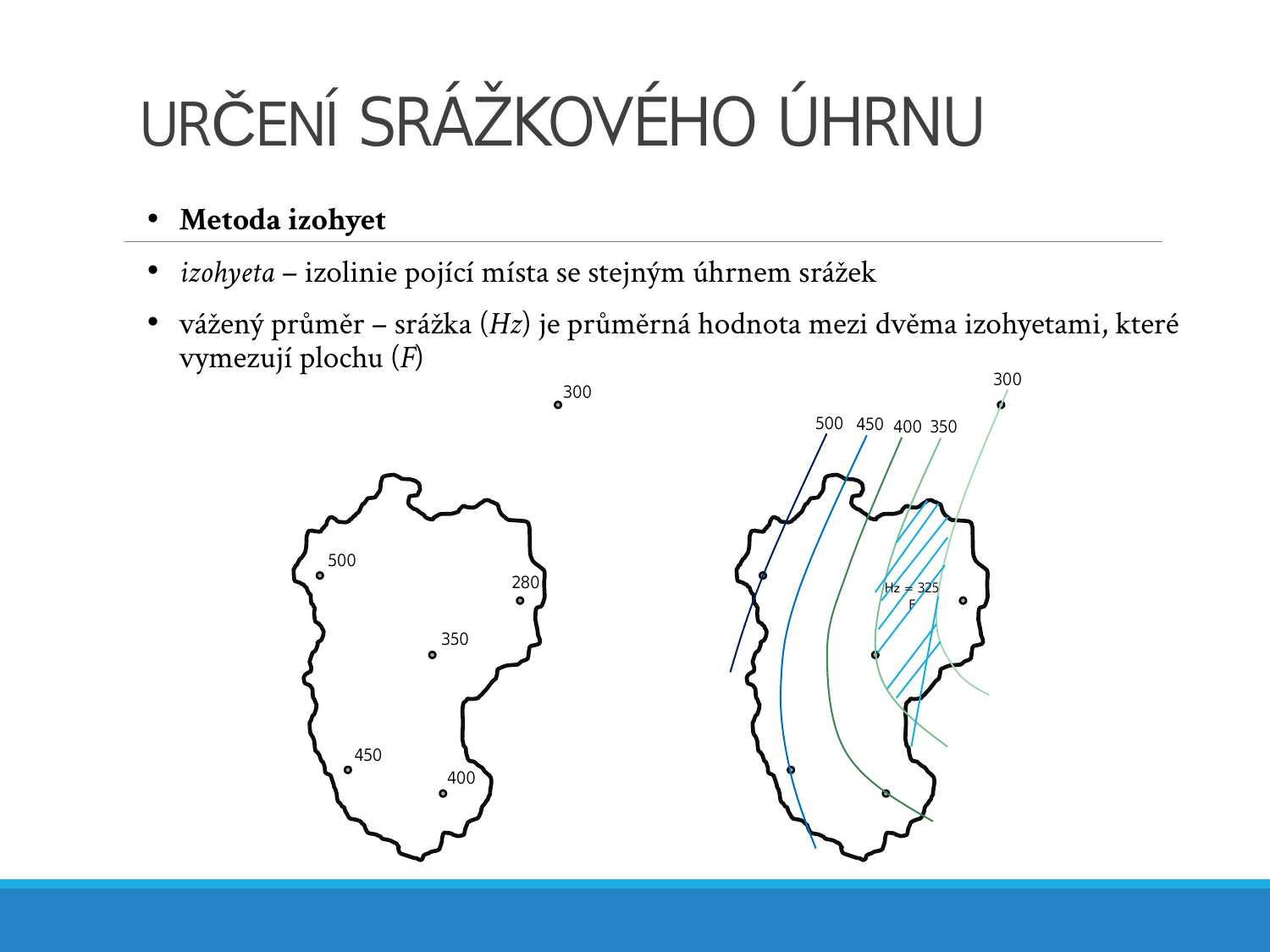

# Určení srážkového úhrnu
Metoda izohyet
izohyeta – izolinie pojící místa se stejným úhrnem srážek
vážený průměr – srážka (Hz) je průměrná hodnota mezi dvěma izohyetami, které vymezují plochu (F)

300
300

500
450
400
350

500
280

Hz = 325
F

350

450
400